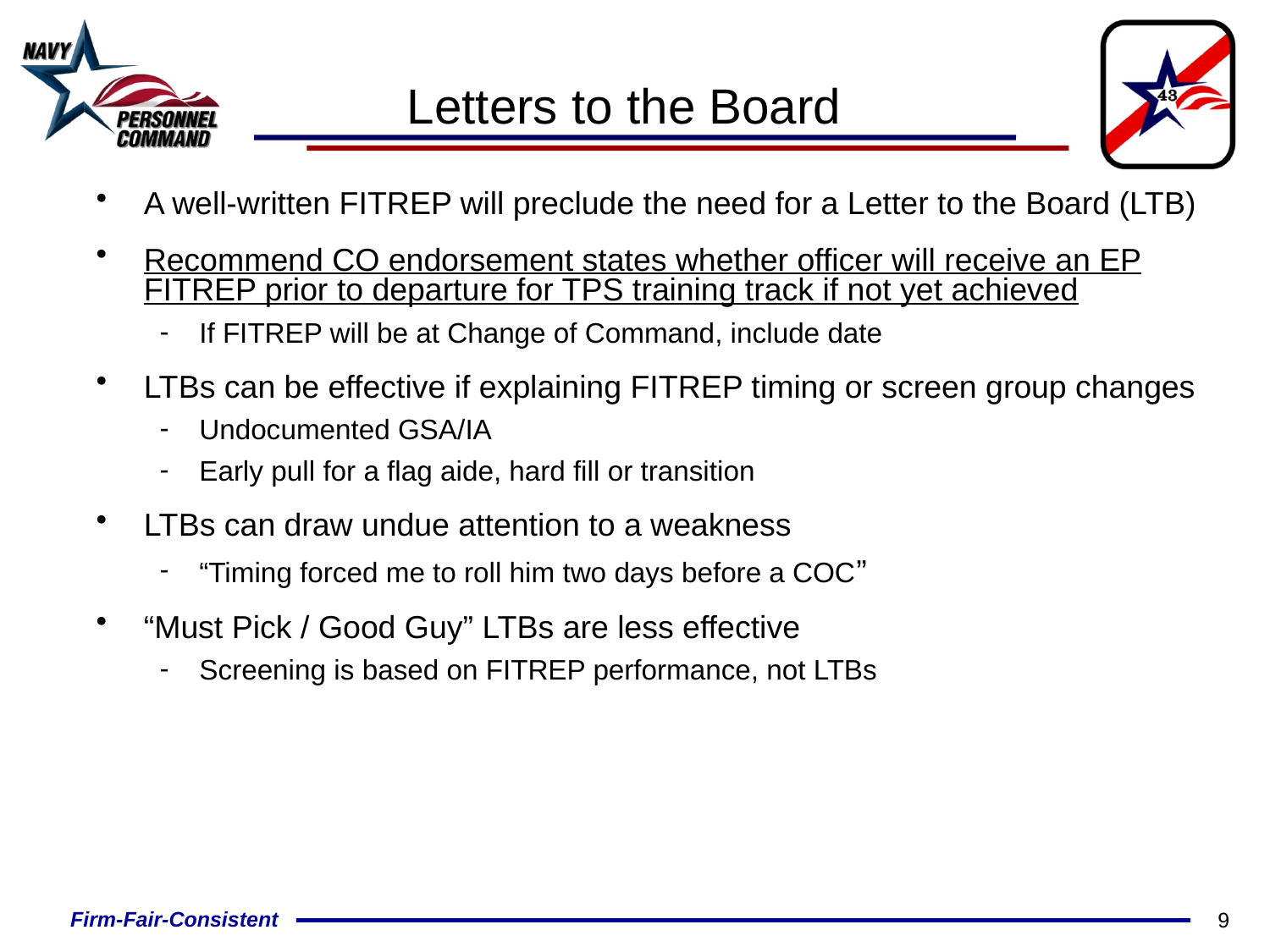

# Letters to the Board
A well-written FITREP will preclude the need for a Letter to the Board (LTB)
Recommend CO endorsement states whether officer will receive an EP FITREP prior to departure for TPS training track if not yet achieved
If FITREP will be at Change of Command, include date
LTBs can be effective if explaining FITREP timing or screen group changes
Undocumented GSA/IA
Early pull for a flag aide, hard fill or transition
LTBs can draw undue attention to a weakness
“Timing forced me to roll him two days before a COC”
“Must Pick / Good Guy” LTBs are less effective
Screening is based on FITREP performance, not LTBs